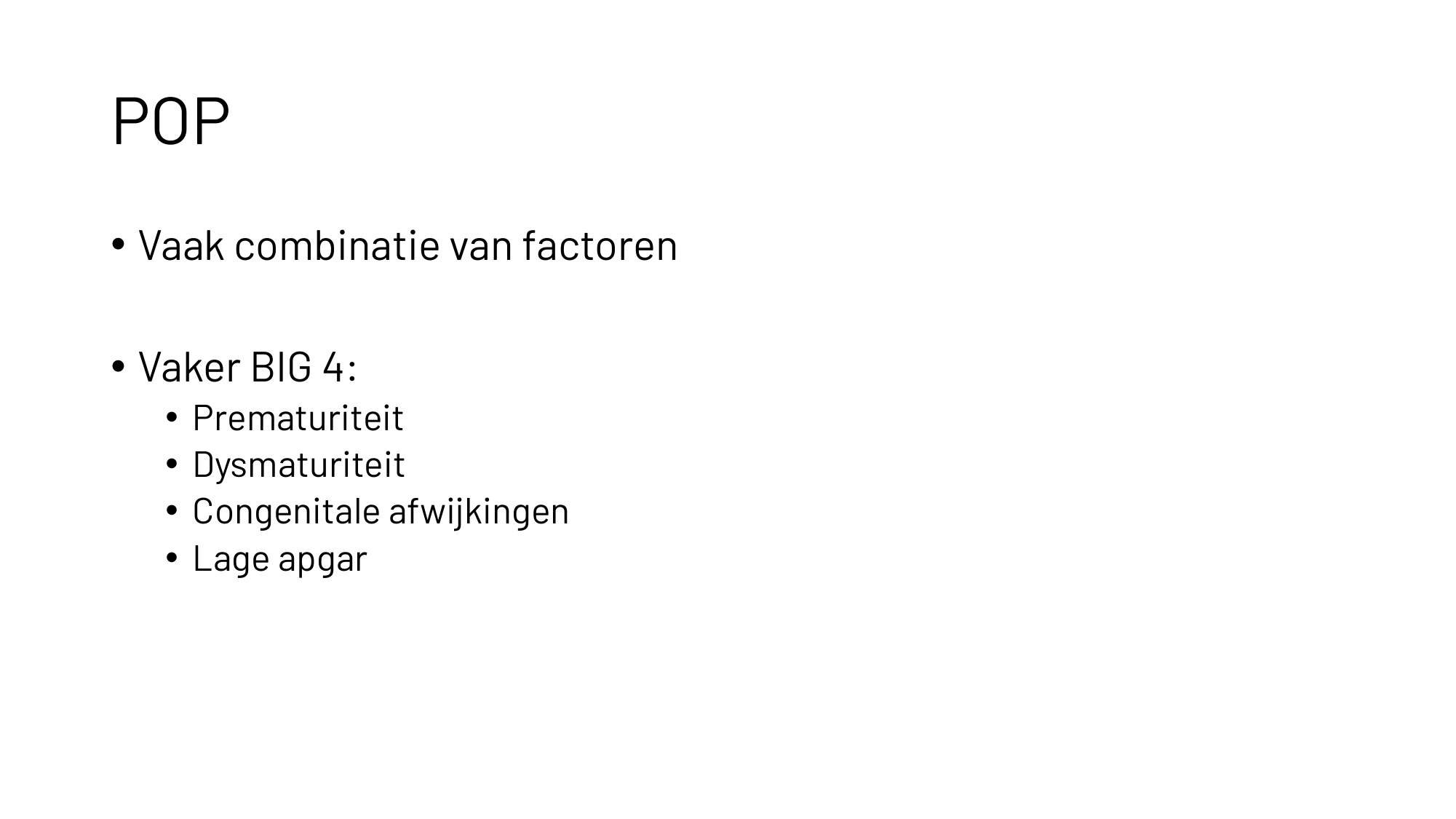

# POP
Vaak combinatie van factoren

Vaker BIG 4:
Prematuriteit
Dysmaturiteit
Congenitale afwijkingen
Lage apgar